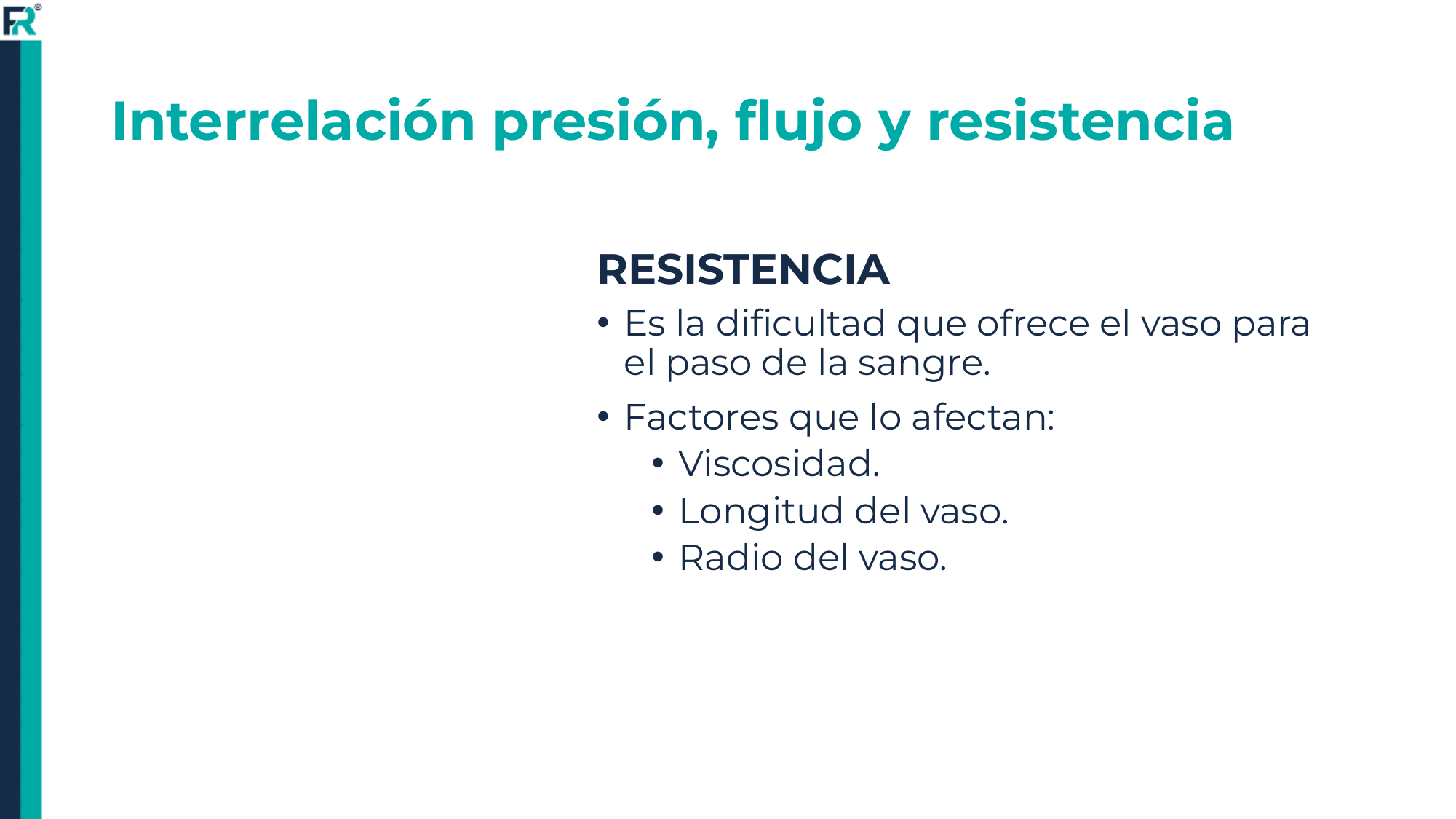

# Interrelación presión, flujo y resistencia
RESISTENCIA
Es la dificultad que ofrece el vaso para el paso de la sangre.
Factores que lo afectan:
Viscosidad.
Longitud del vaso.
Radio del vaso.